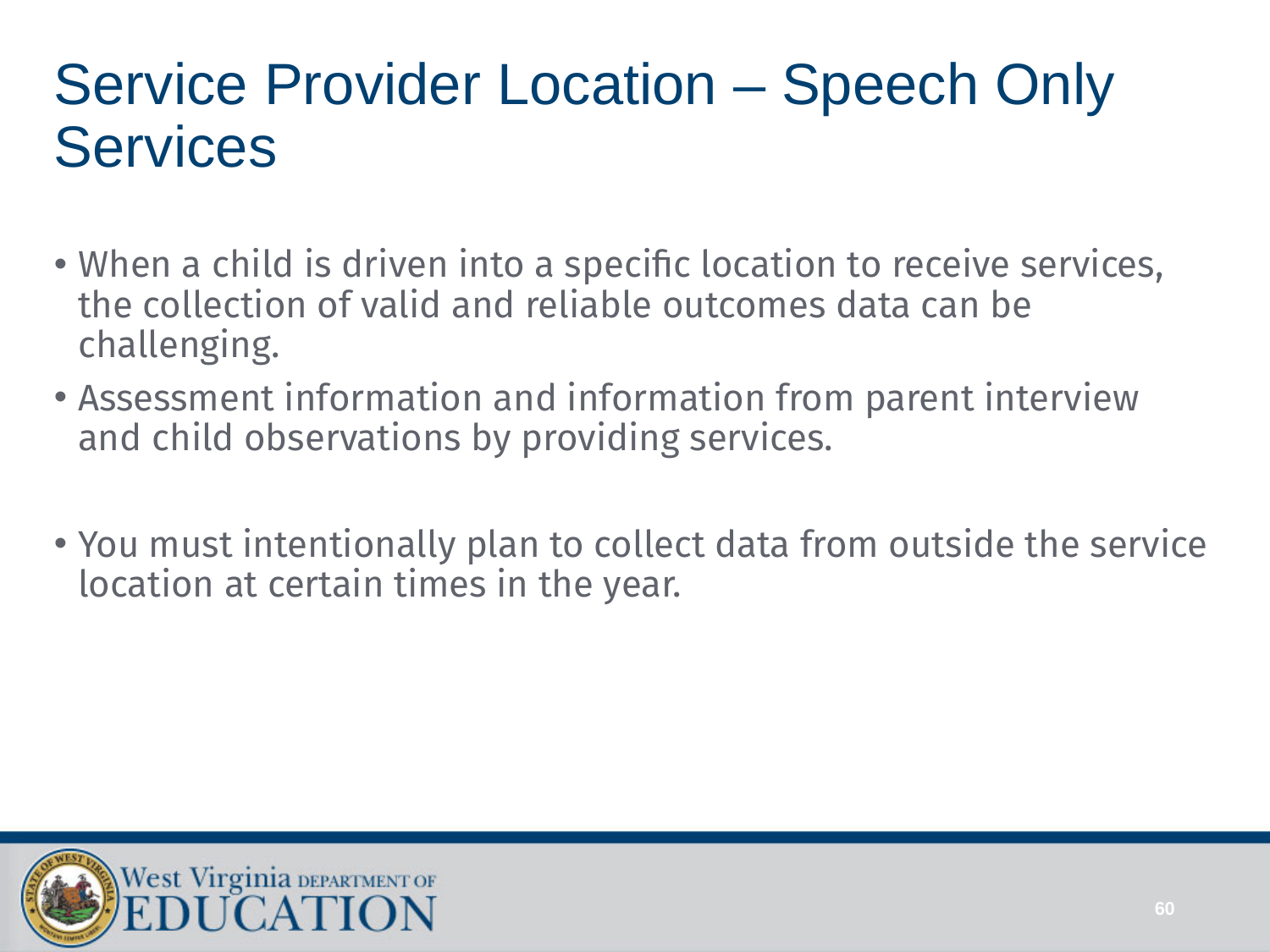

# Service Provider Location – Speech Only Services
When a child is driven into a specific location to receive services, the collection of valid and reliable outcomes data can be challenging.
Assessment information and information from parent interview and child observations by providing services.

You must intentionally plan to collect data from outside the service location at certain times in the year.

60